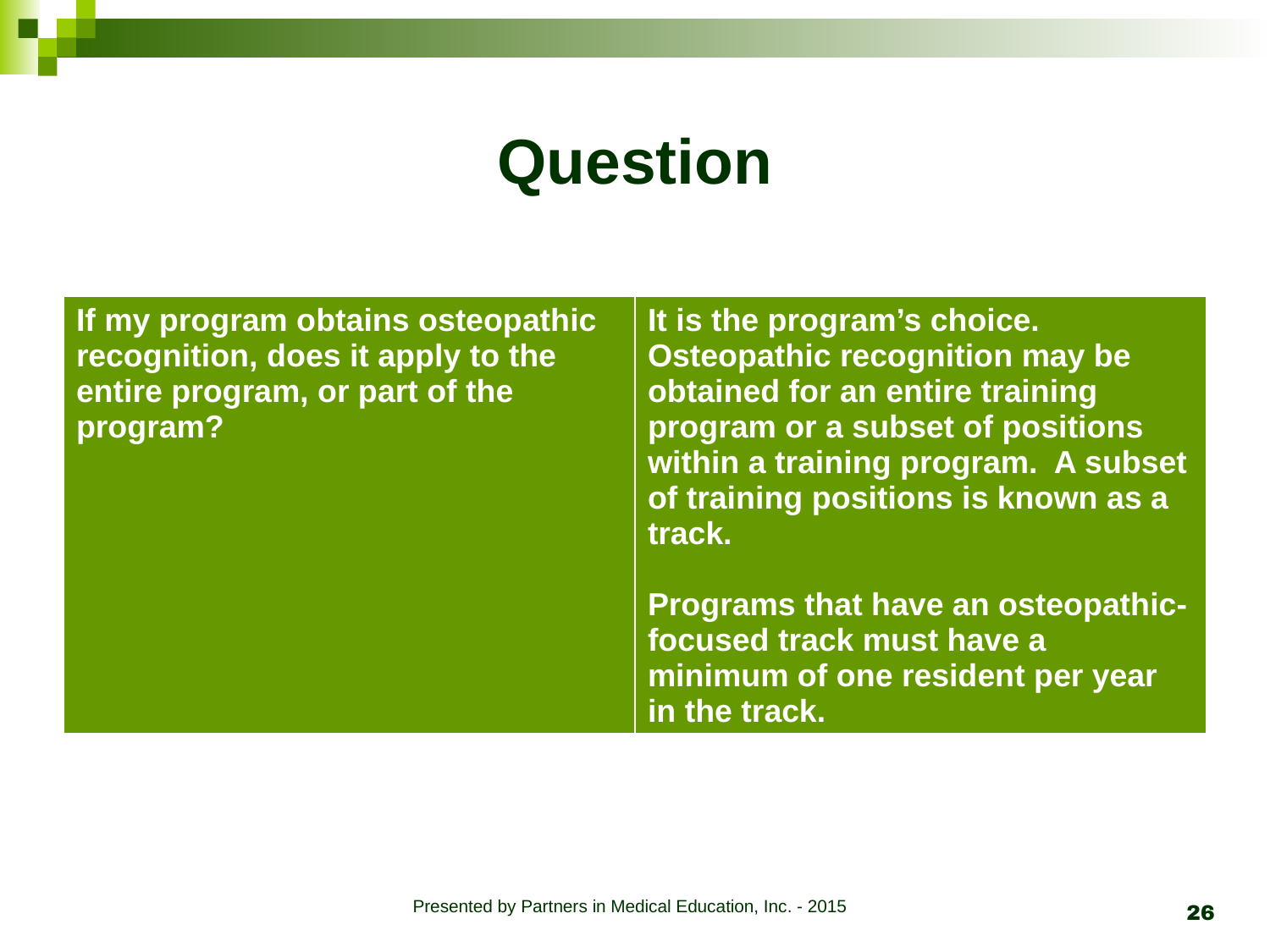

# Question
| If my program obtains osteopathic recognition, does it apply to the entire program, or part of the program? | It is the program’s choice. Osteopathic recognition may be obtained for an entire training program or a subset of positions within a training program. A subset of training positions is known as a track. Programs that have an osteopathic-focused track must have a minimum of one resident per year in the track. |
| --- | --- |
26
Presented by Partners in Medical Education, Inc. - 2015